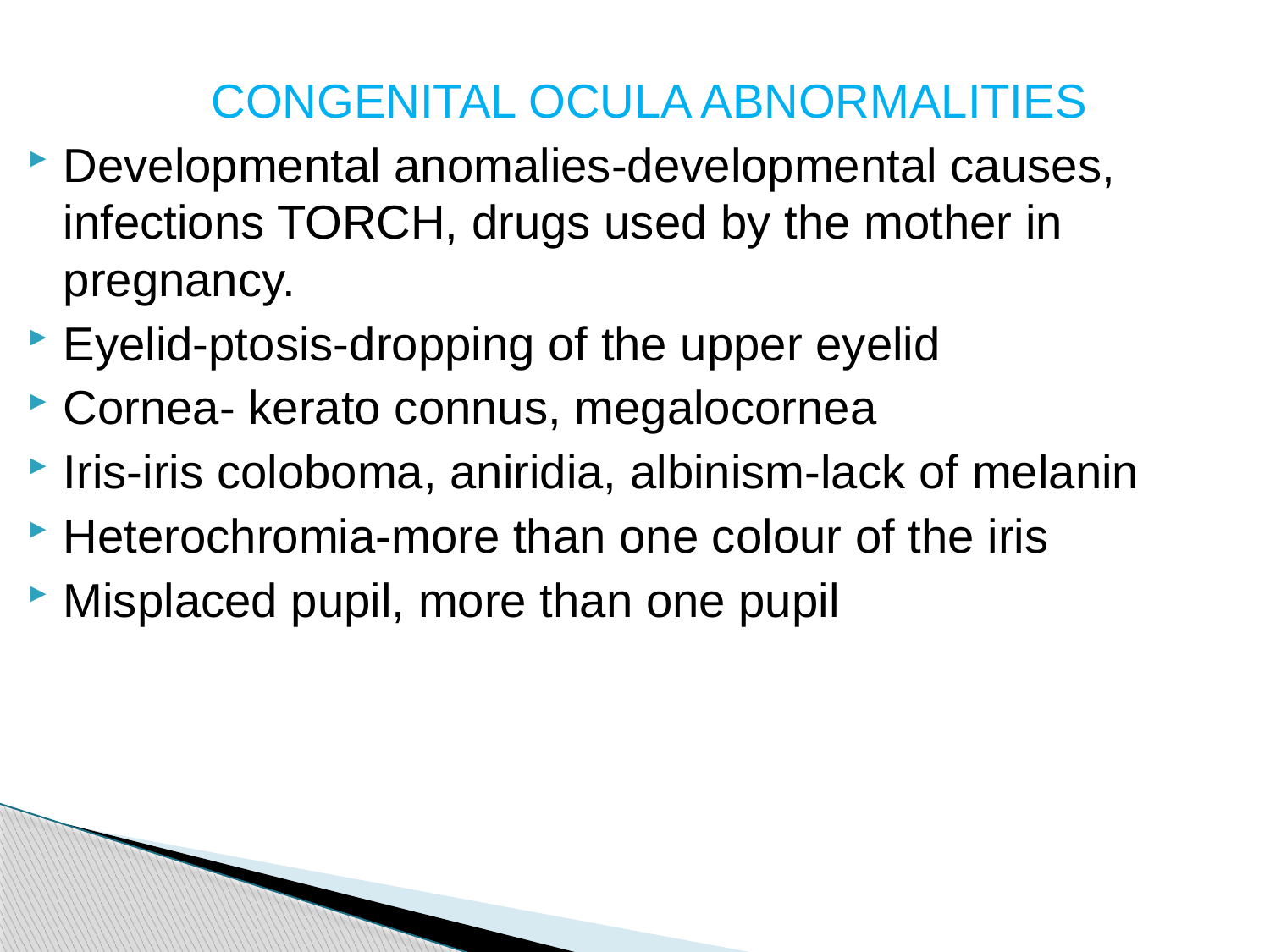

CONGENITAL OCULA ABNORMALITIES
Developmental anomalies-developmental causes, infections TORCH, drugs used by the mother in pregnancy.
Eyelid-ptosis-dropping of the upper eyelid
Cornea- kerato connus, megalocornea
Iris-iris coloboma, aniridia, albinism-lack of melanin
Heterochromia-more than one colour of the iris
Misplaced pupil, more than one pupil